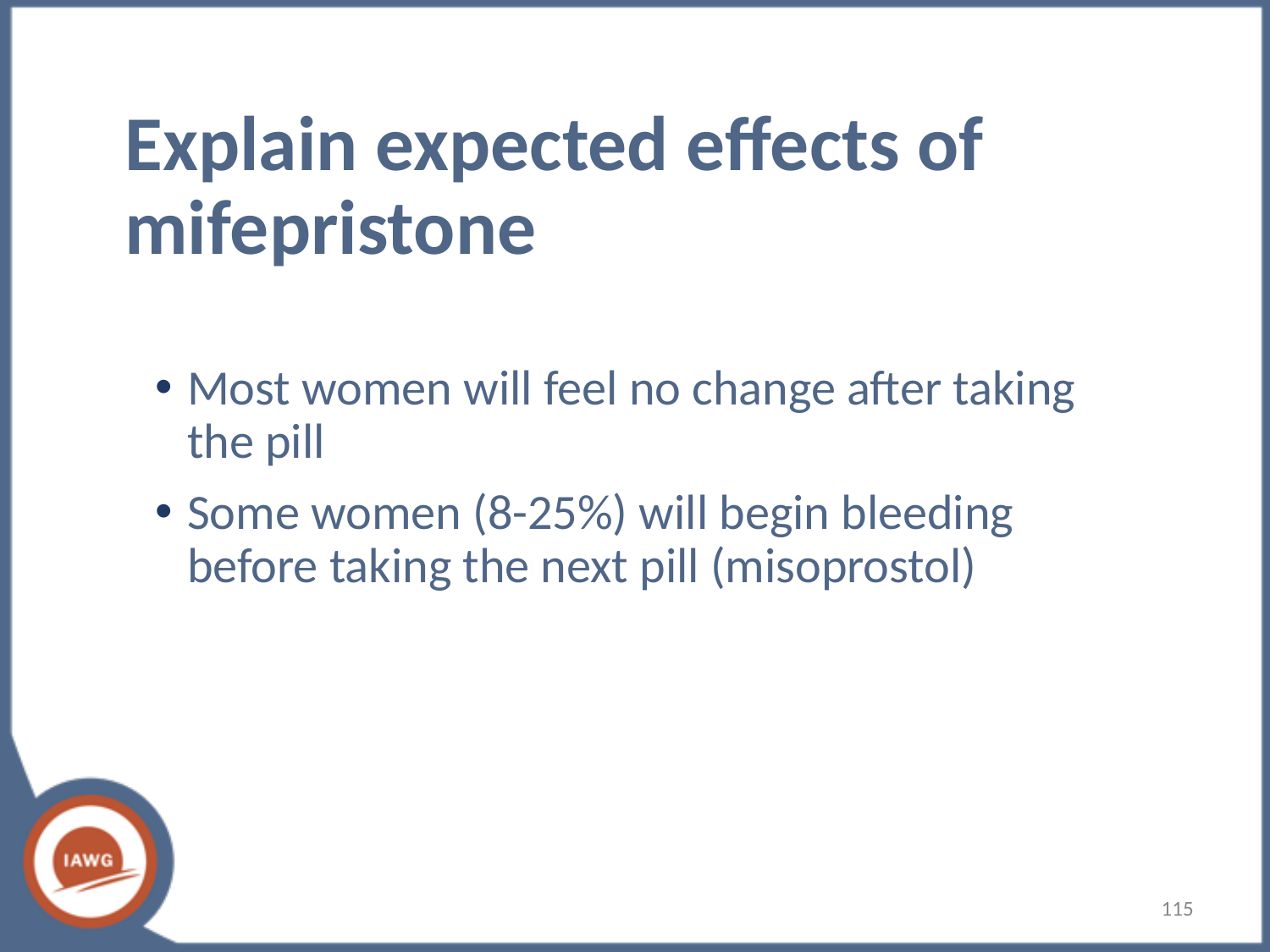

# Explain expected effects of mifepristone
Most women will feel no change after taking the pill
Some women (8-25%) will begin bleeding before taking the next pill (misoprostol)

115